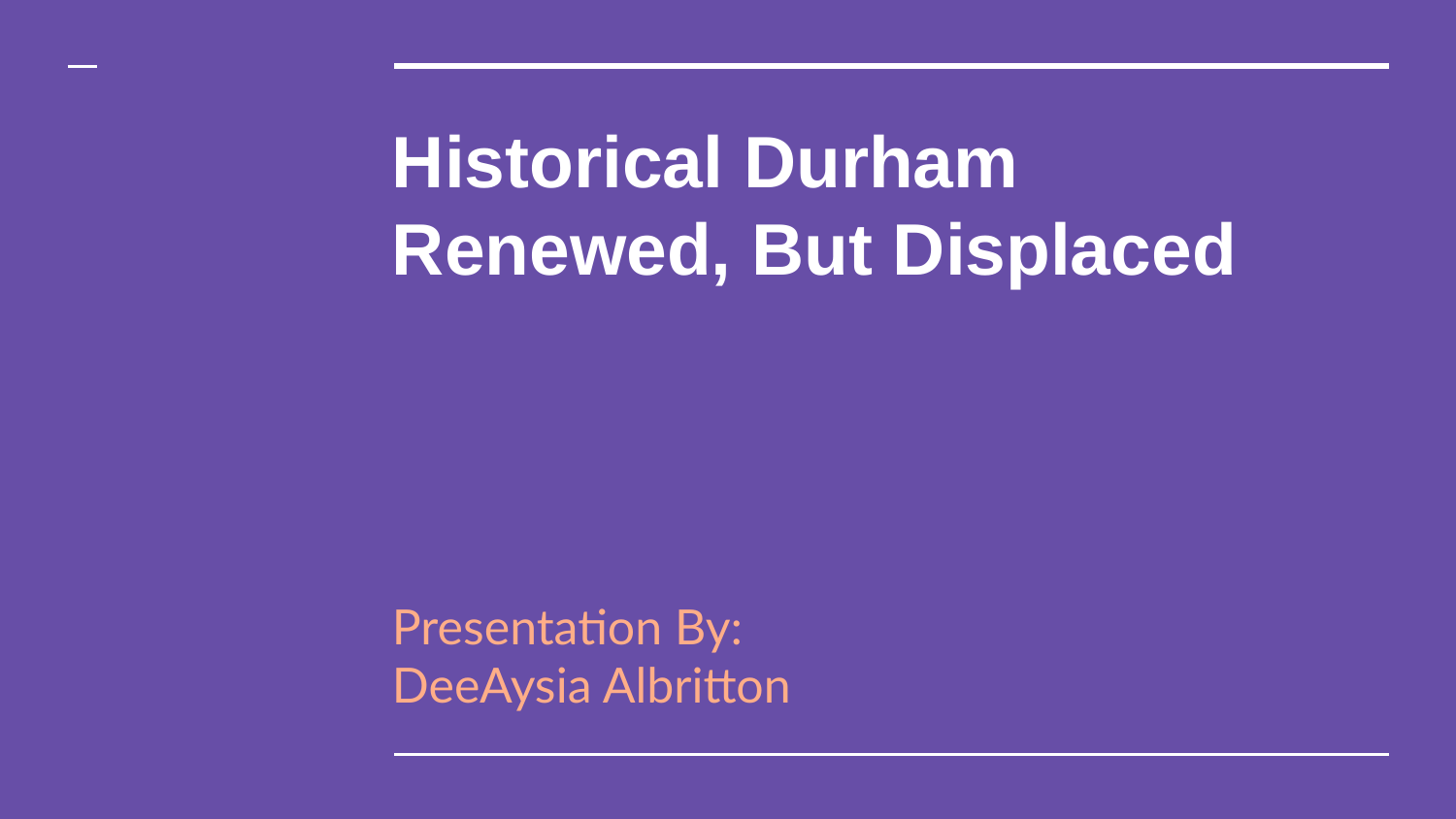

# Historical Durham Renewed, But Displaced

Presentation By:
DeeAysia Albritton